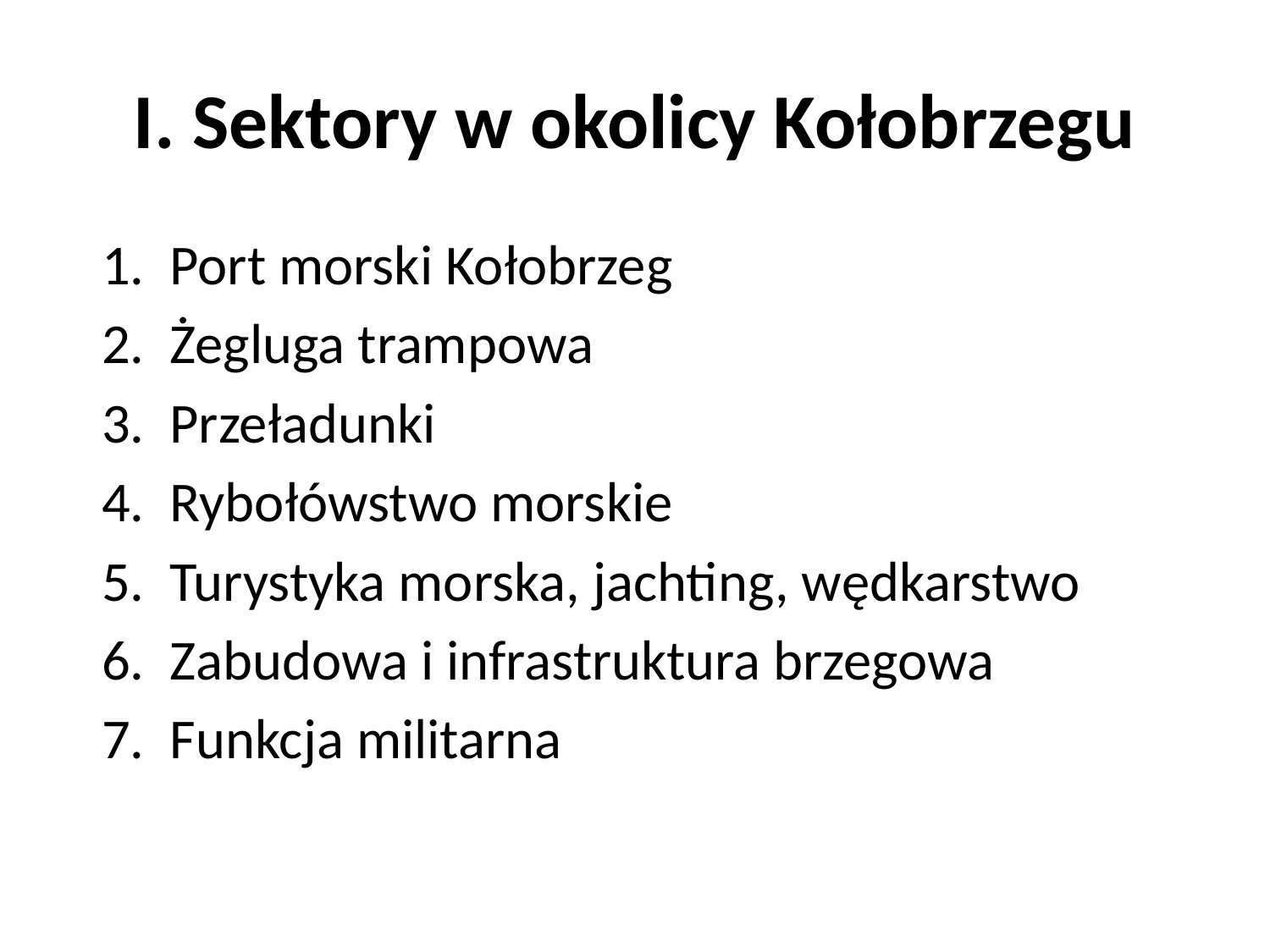

# I. Sektory w okolicy Kołobrzegu
  1.  Port morski Kołobrzeg
  2.  Żegluga trampowa
  3.  Przeładunki
  4.  Rybołówstwo morskie
  5.  Turystyka morska, jachting, wędkarstwo
  6.  Zabudowa i infrastruktura brzegowa
  7.  Funkcja militarna